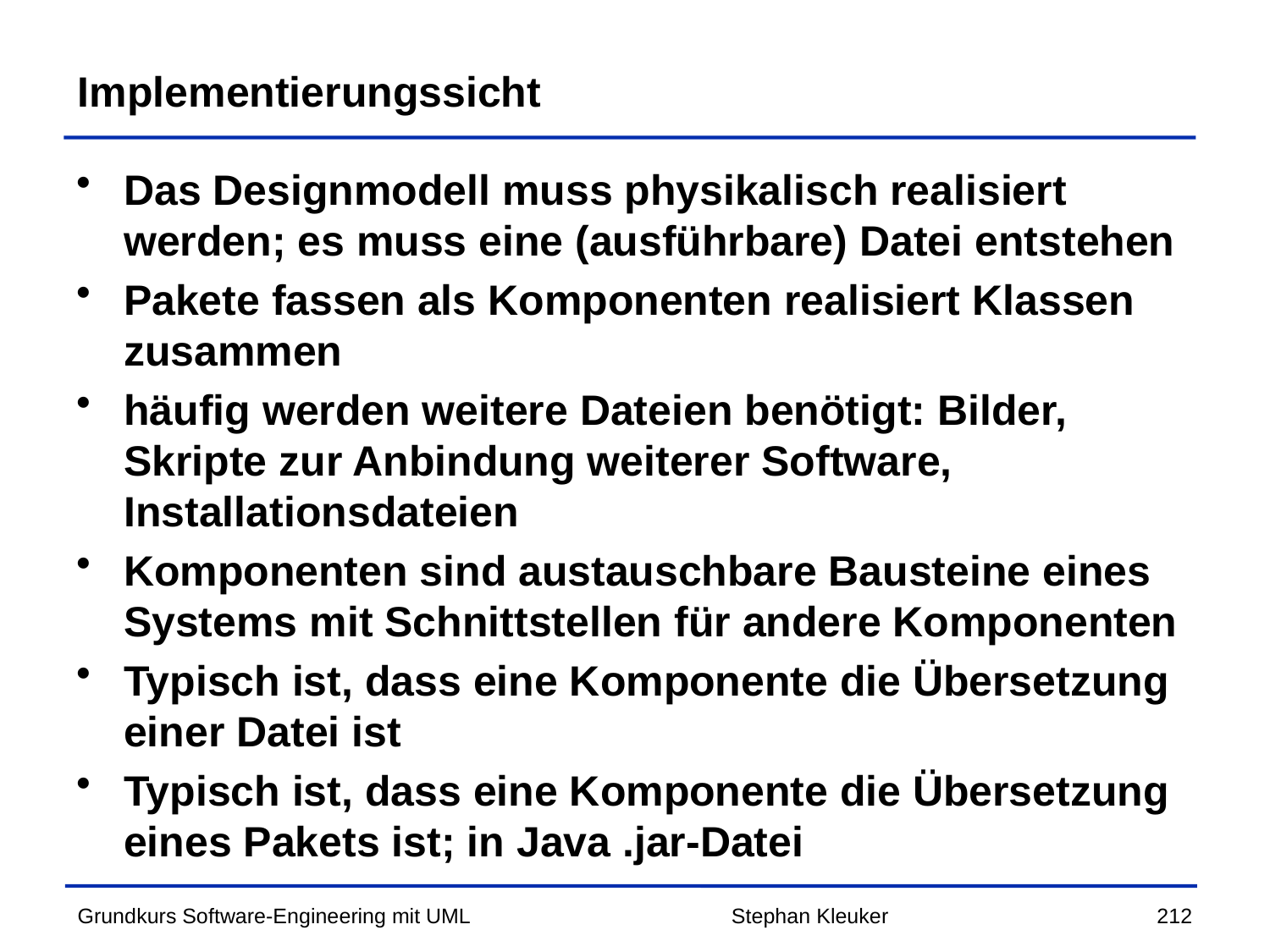

# Implementierungssicht
Das Designmodell muss physikalisch realisiert werden; es muss eine (ausführbare) Datei entstehen
Pakete fassen als Komponenten realisiert Klassen zusammen
häufig werden weitere Dateien benötigt: Bilder, Skripte zur Anbindung weiterer Software, Installationsdateien
Komponenten sind austauschbare Bausteine eines Systems mit Schnittstellen für andere Komponenten
Typisch ist, dass eine Komponente die Übersetzung einer Datei ist
Typisch ist, dass eine Komponente die Übersetzung eines Pakets ist; in Java .jar-Datei
Stephan Kleuker